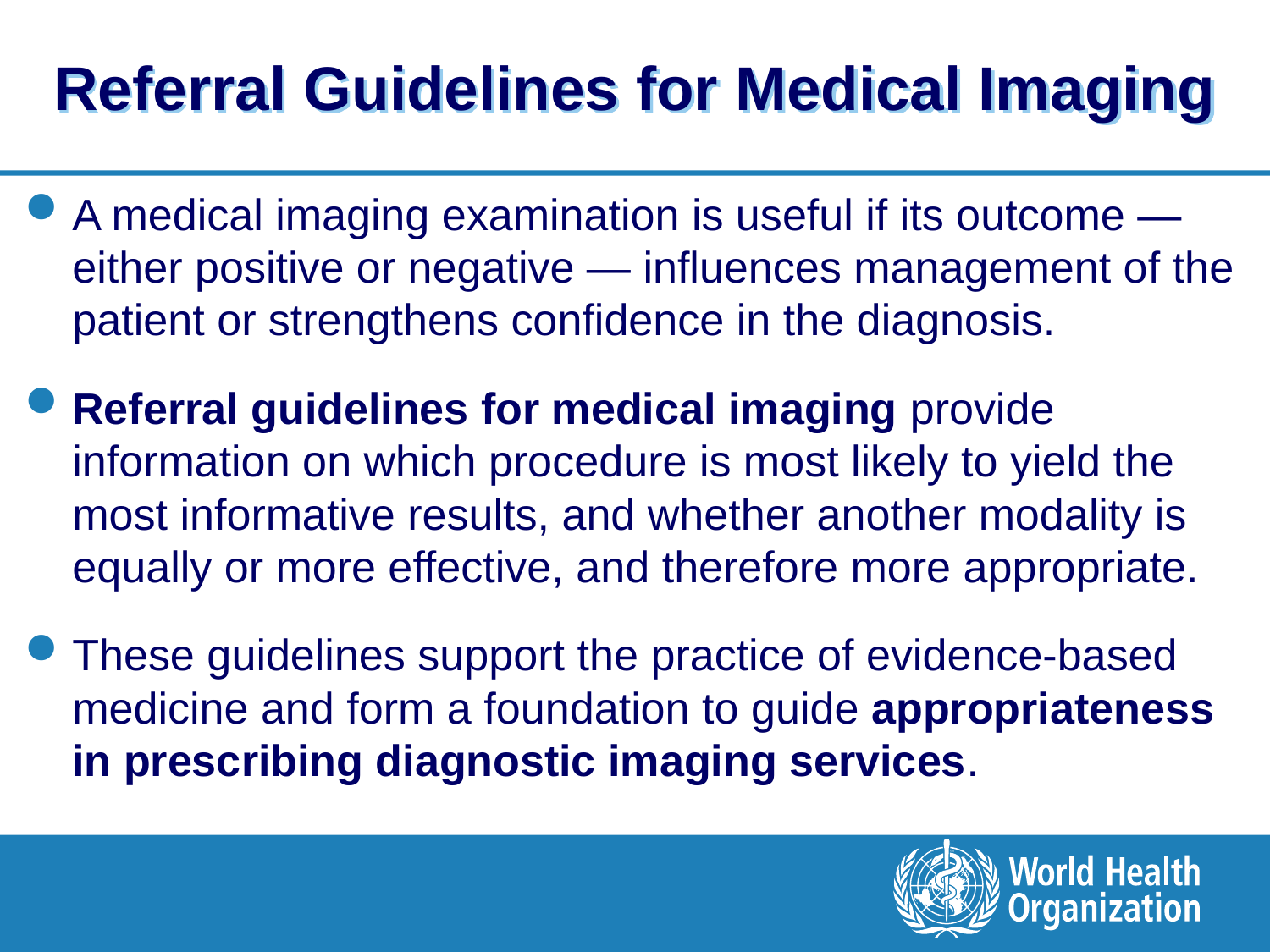

# Referral Guidelines for Medical Imaging
A medical imaging examination is useful if its outcome — either positive or negative — influences management of the patient or strengthens confidence in the diagnosis.
Referral guidelines for medical imaging provide information on which procedure is most likely to yield the most informative results, and whether another modality is equally or more effective, and therefore more appropriate.
These guidelines support the practice of evidence-based medicine and form a foundation to guide appropriateness in prescribing diagnostic imaging services.